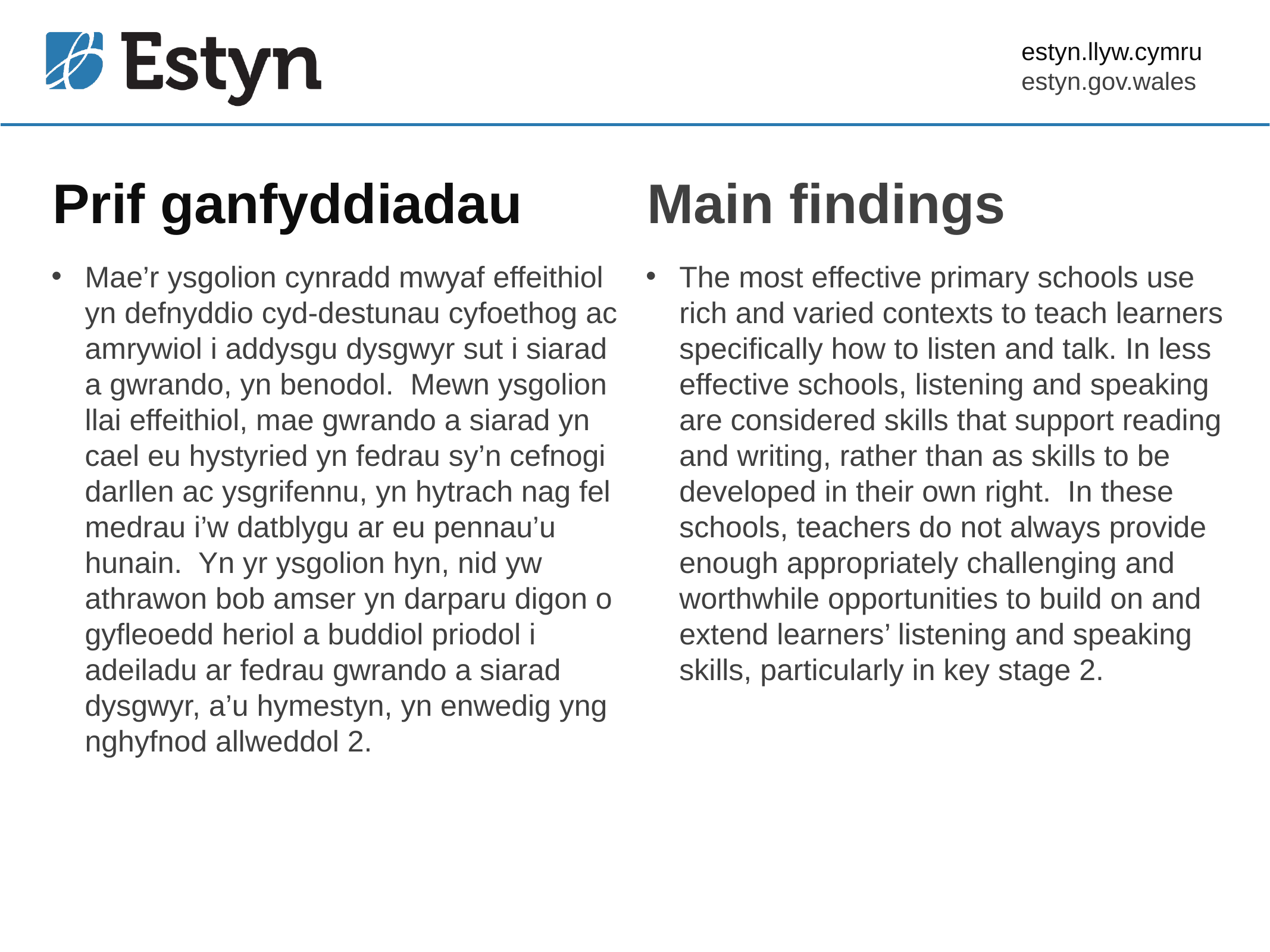

# Prif ganfyddiadau
Main findings
Mae’r ysgolion cynradd mwyaf effeithiol yn defnyddio cyd-destunau cyfoethog ac amrywiol i addysgu dysgwyr sut i siarad a gwrando, yn benodol.  Mewn ysgolion llai effeithiol, mae gwrando a siarad yn cael eu hystyried yn fedrau sy’n cefnogi darllen ac ysgrifennu, yn hytrach nag fel medrau i’w datblygu ar eu pennau’u hunain.  Yn yr ysgolion hyn, nid yw athrawon bob amser yn darparu digon o gyfleoedd heriol a buddiol priodol i adeiladu ar fedrau gwrando a siarad dysgwyr, a’u hymestyn, yn enwedig yng nghyfnod allweddol 2.
The most effective primary schools use rich and varied contexts to teach learners specifically how to listen and talk. In less effective schools, listening and speaking are considered skills that support reading and writing, rather than as skills to be developed in their own right.  In these schools, teachers do not always provide enough appropriately challenging and worthwhile opportunities to build on and extend learners’ listening and speaking skills, particularly in key stage 2.